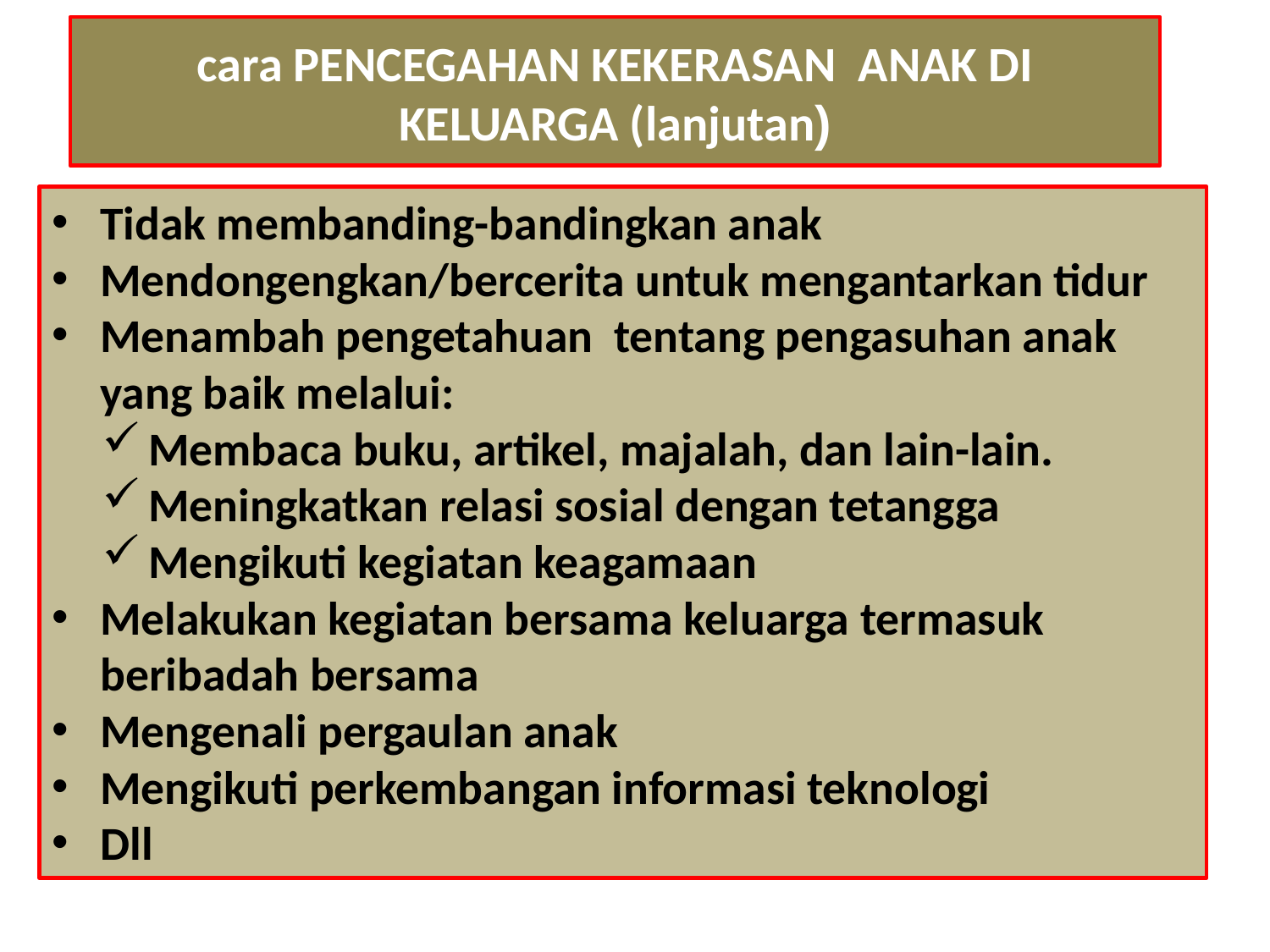

# cara PENCEGAHAN KEKERASAN  ANAK DI KELUARGA (lanjutan)
Tidak membanding-bandingkan anak
Mendongengkan/bercerita untuk mengantarkan tidur
Menambah pengetahuan  tentang pengasuhan anak yang baik melalui:
Membaca buku, artikel, majalah, dan lain-lain.
Meningkatkan relasi sosial dengan tetangga
Mengikuti kegiatan keagamaan
Melakukan kegiatan bersama keluarga termasuk beribadah bersama
Mengenali pergaulan anak
Mengikuti perkembangan informasi teknologi
Dll